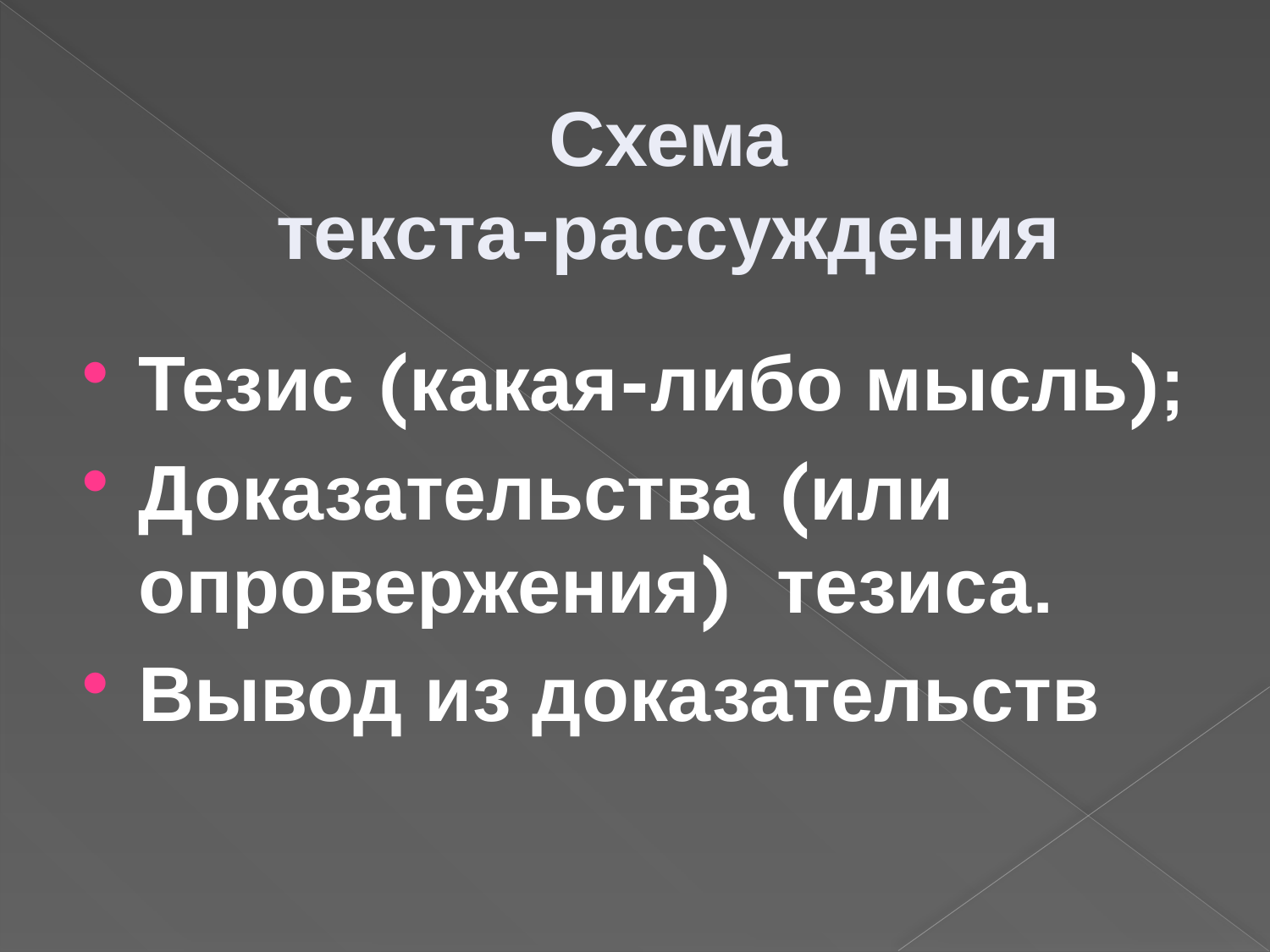

# Схема текста-рассуждения
Тезис (какая-либо мысль);
Доказательства (или опровержения)  тезиса.
Вывод из доказательств